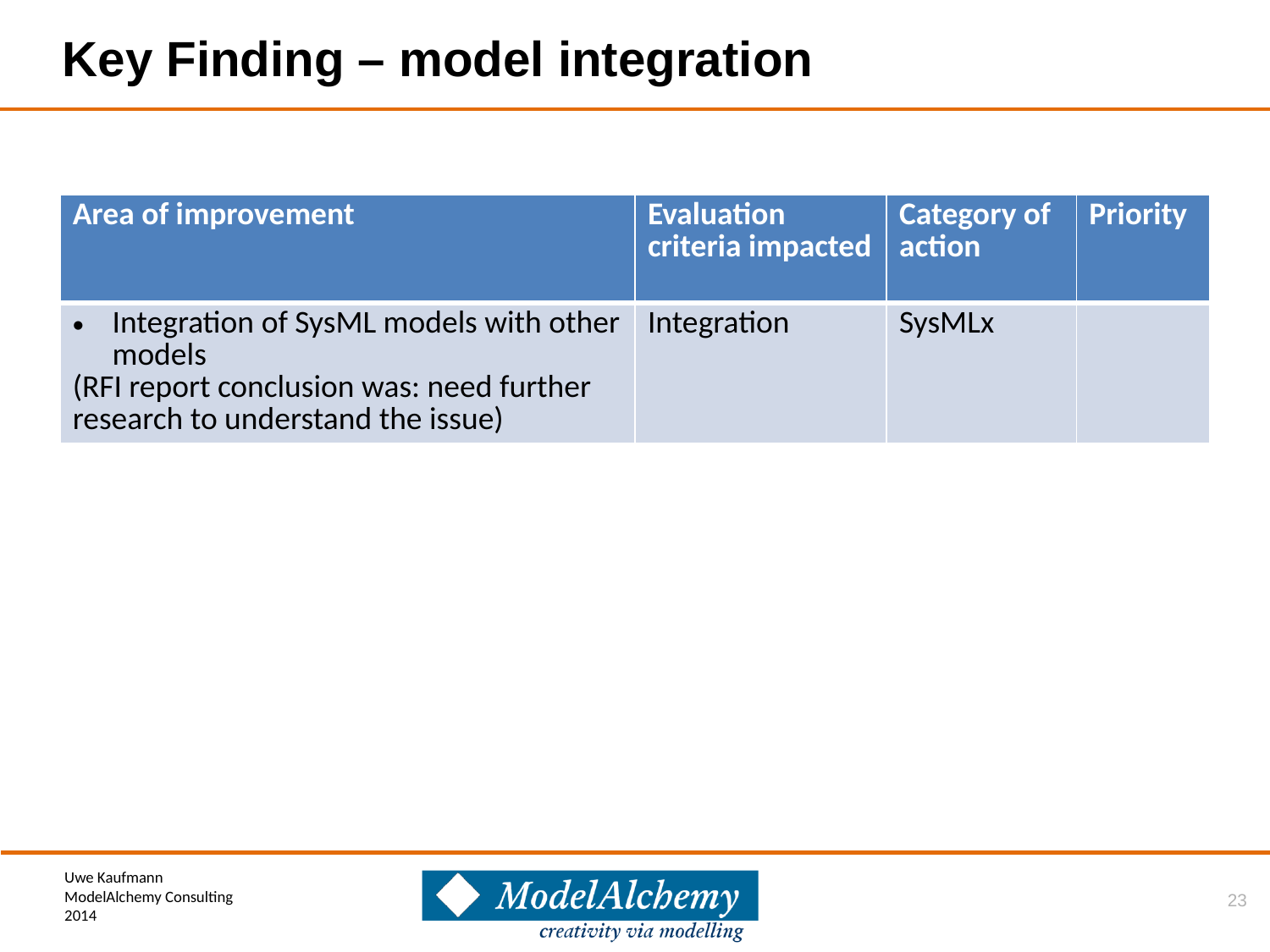

# Key Finding – model integration
| Area of improvement | Evaluation criteria impacted | Category of action | Priority |
| --- | --- | --- | --- |
| Integration of SysML models with other models (RFI report conclusion was: need further research to understand the issue) | Integration | SysMLx |  |
23